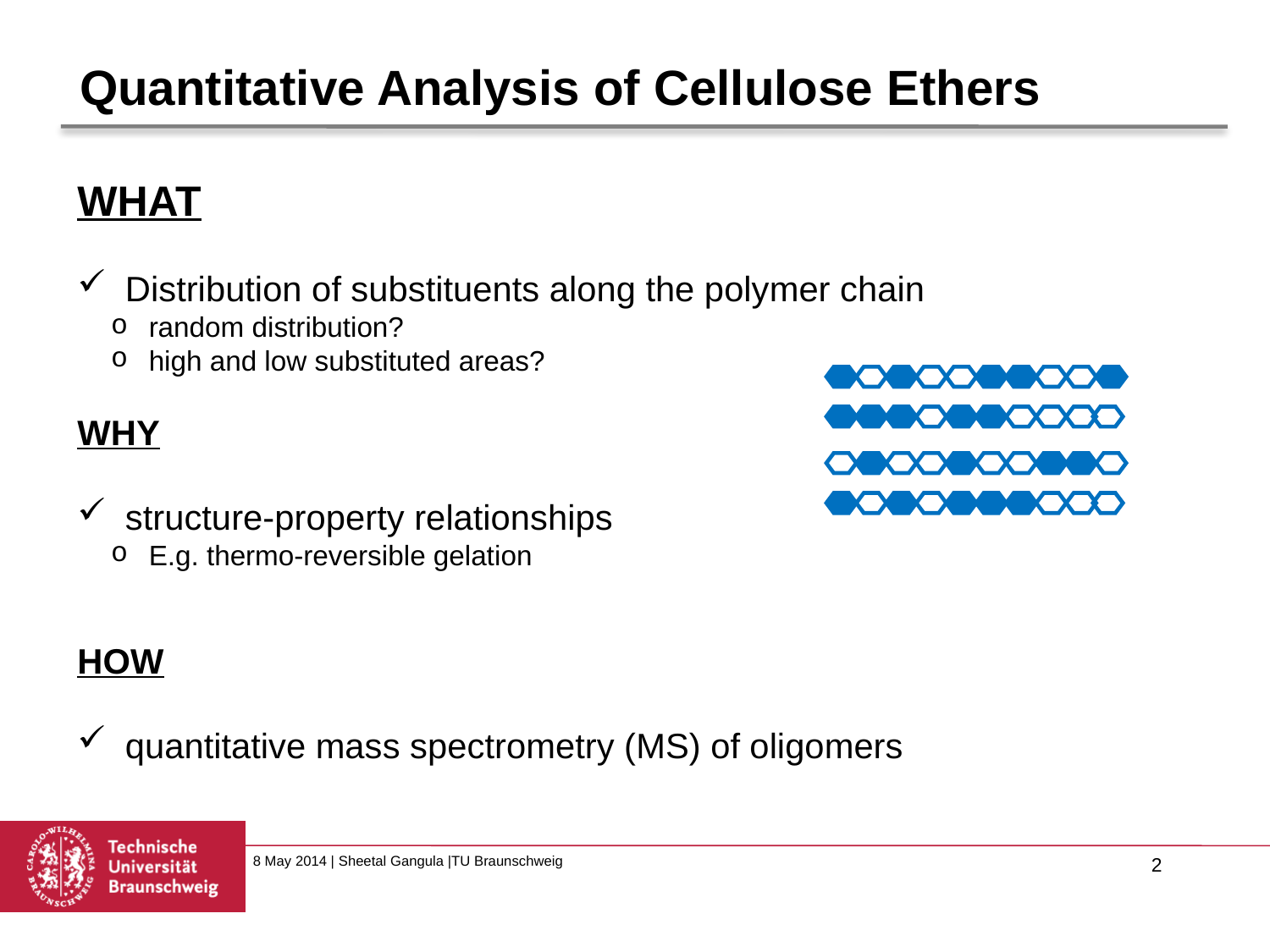

Quantitative Analysis of Cellulose Ethers
WHAT
Distribution of substituents along the polymer chain
 random distribution?
 high and low substituted areas?

WHY
structure-property relationships
 E.g. thermo-reversible gelation

HOW
quantitative mass spectrometry (MS) of oligomers

2